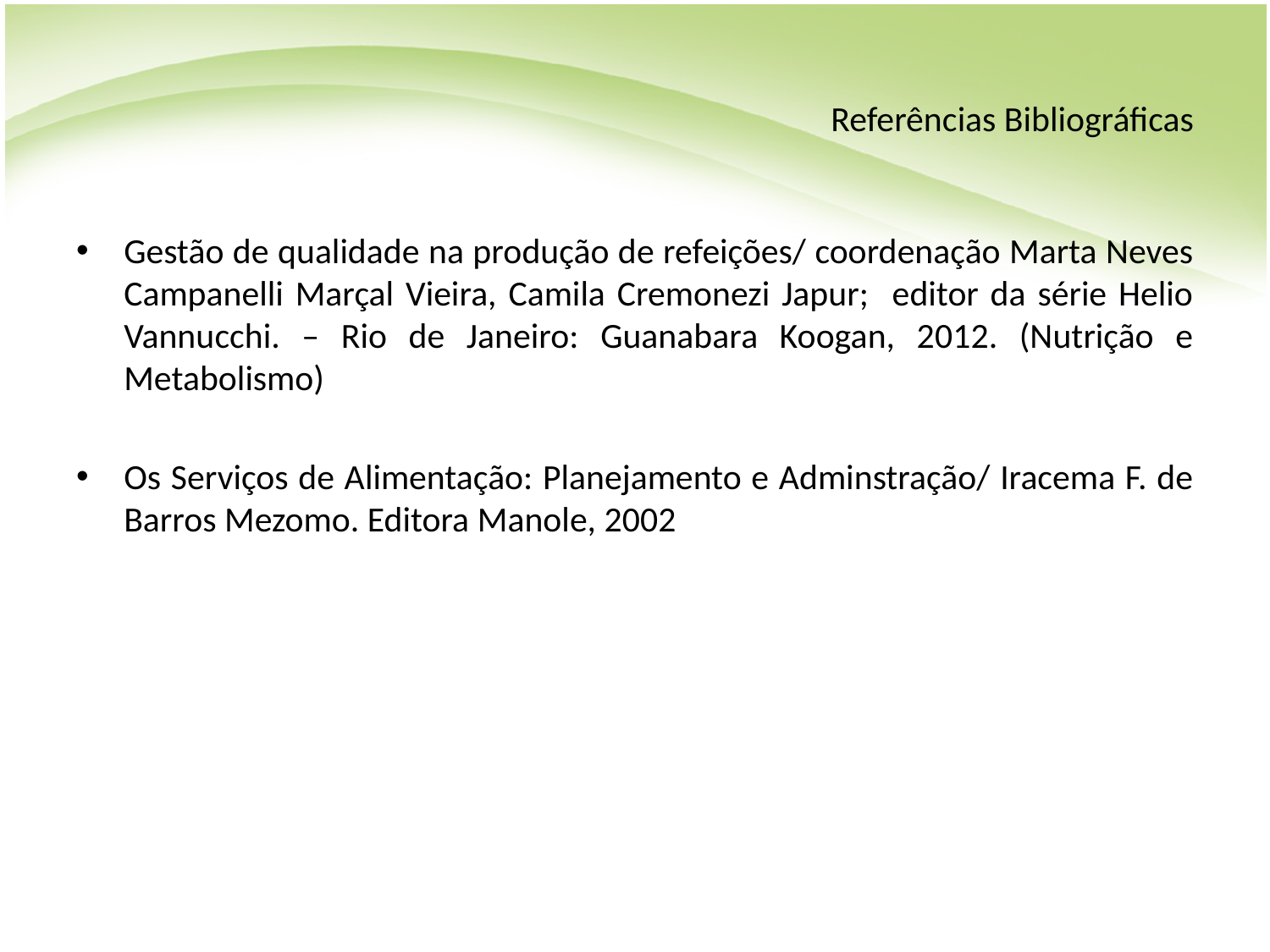

# Referências Bibliográficas
Gestão de qualidade na produção de refeições/ coordenação Marta Neves Campanelli Marçal Vieira, Camila Cremonezi Japur;  editor da série Helio Vannucchi. – Rio de Janeiro: Guanabara Koogan, 2012. (Nutrição e Metabolismo)

Os Serviços de Alimentação: Planejamento e Adminstração/ Iracema F. de Barros Mezomo. Editora Manole, 2002